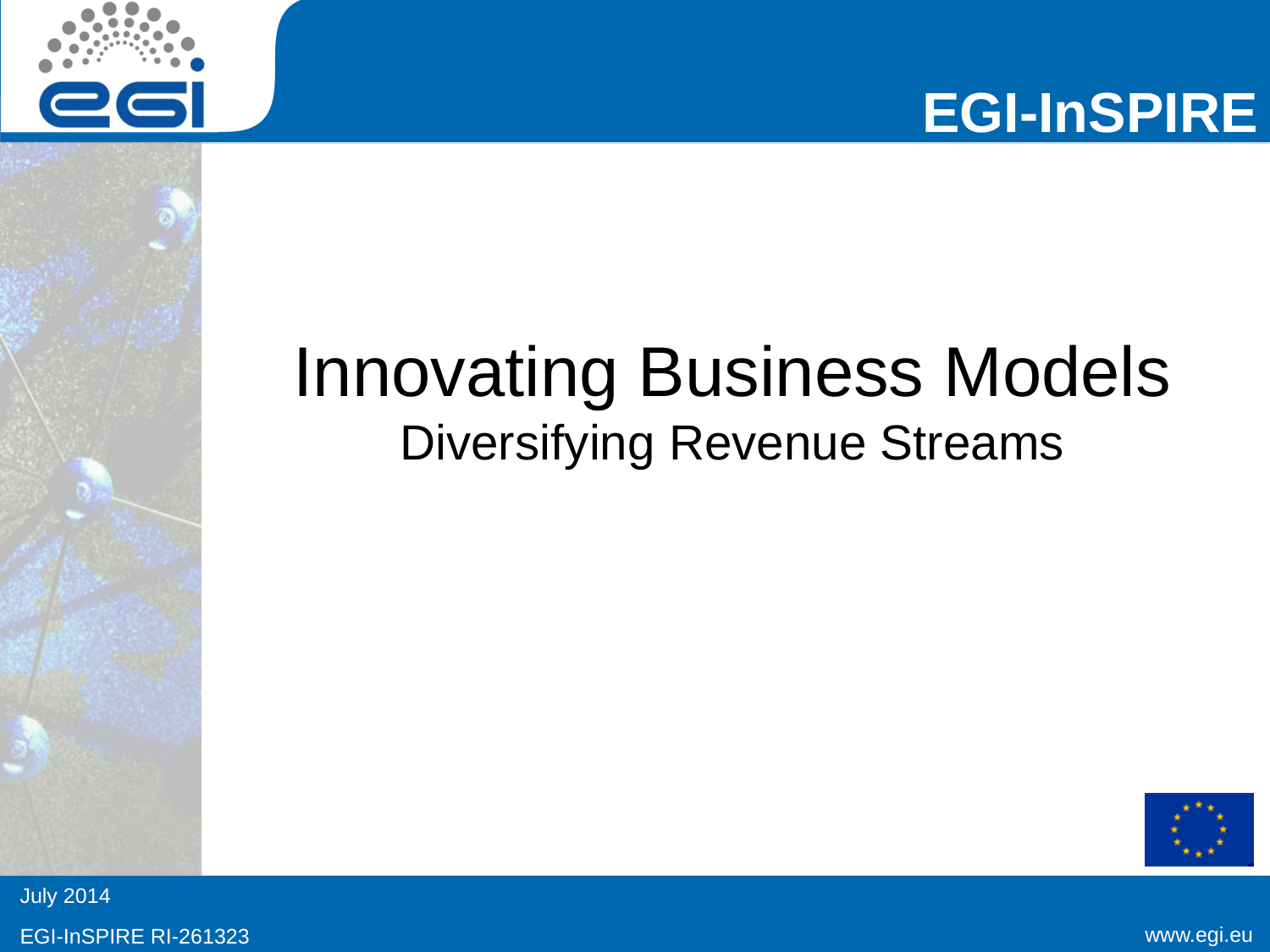

# Innovating Business Models Diversifying Revenue Streams